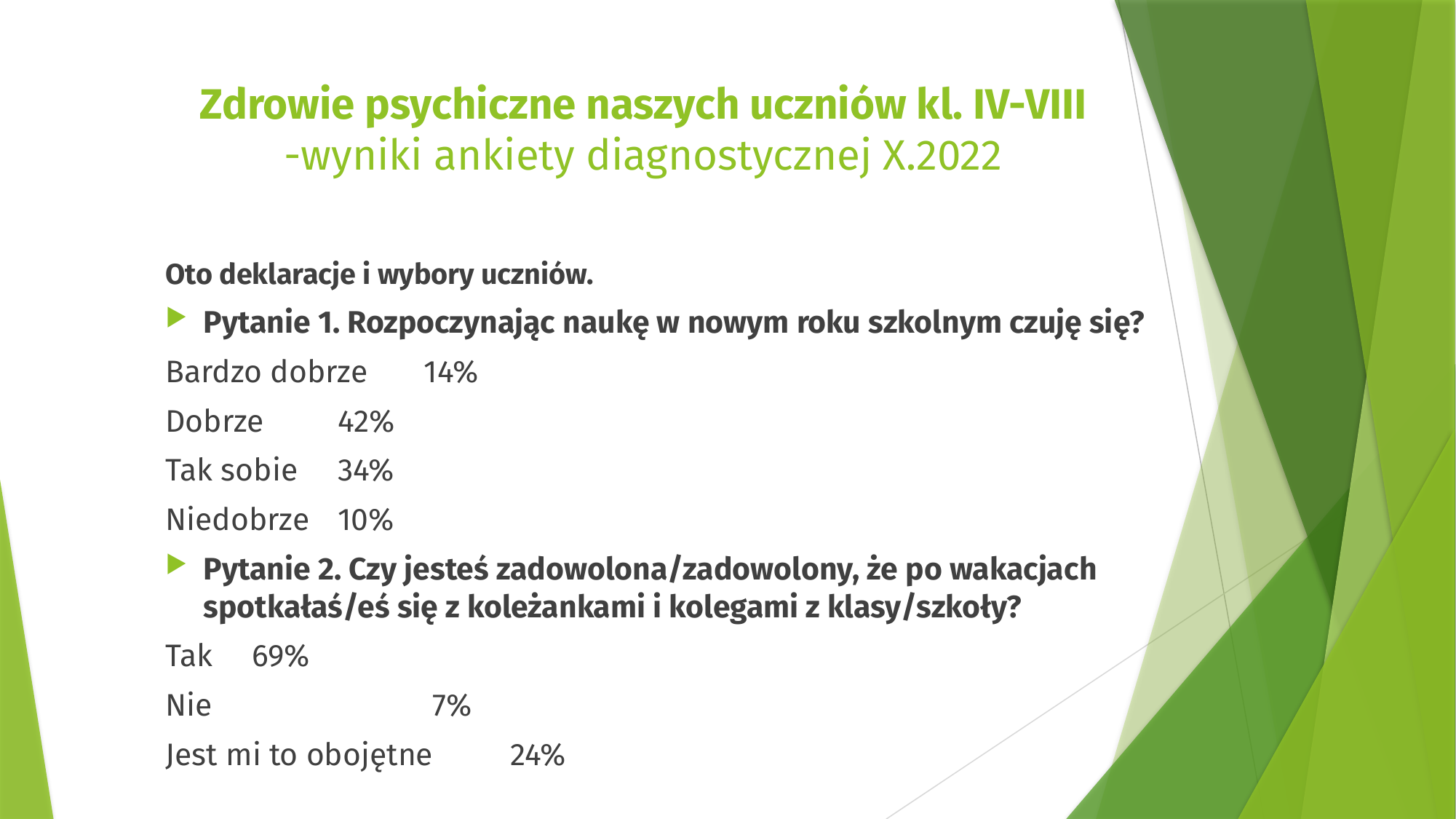

# Zdrowie psychiczne naszych uczniów kl. IV-VIII -wyniki ankiety diagnostycznej X.2022
Oto deklaracje i wybory uczniów.
Pytanie 1. Rozpoczynając naukę w nowym roku szkolnym czuję się?
Bardzo dobrze			14%
Dobrze					42%
Tak sobie 				34%
Niedobrze				10%
Pytanie 2. Czy jesteś zadowolona/zadowolony, że po wakacjach spotkałaś/eś się z koleżankami i kolegami z klasy/szkoły?
Tak						69%
Nie 	      	 		 7%
Jest mi to obojętne 	24%